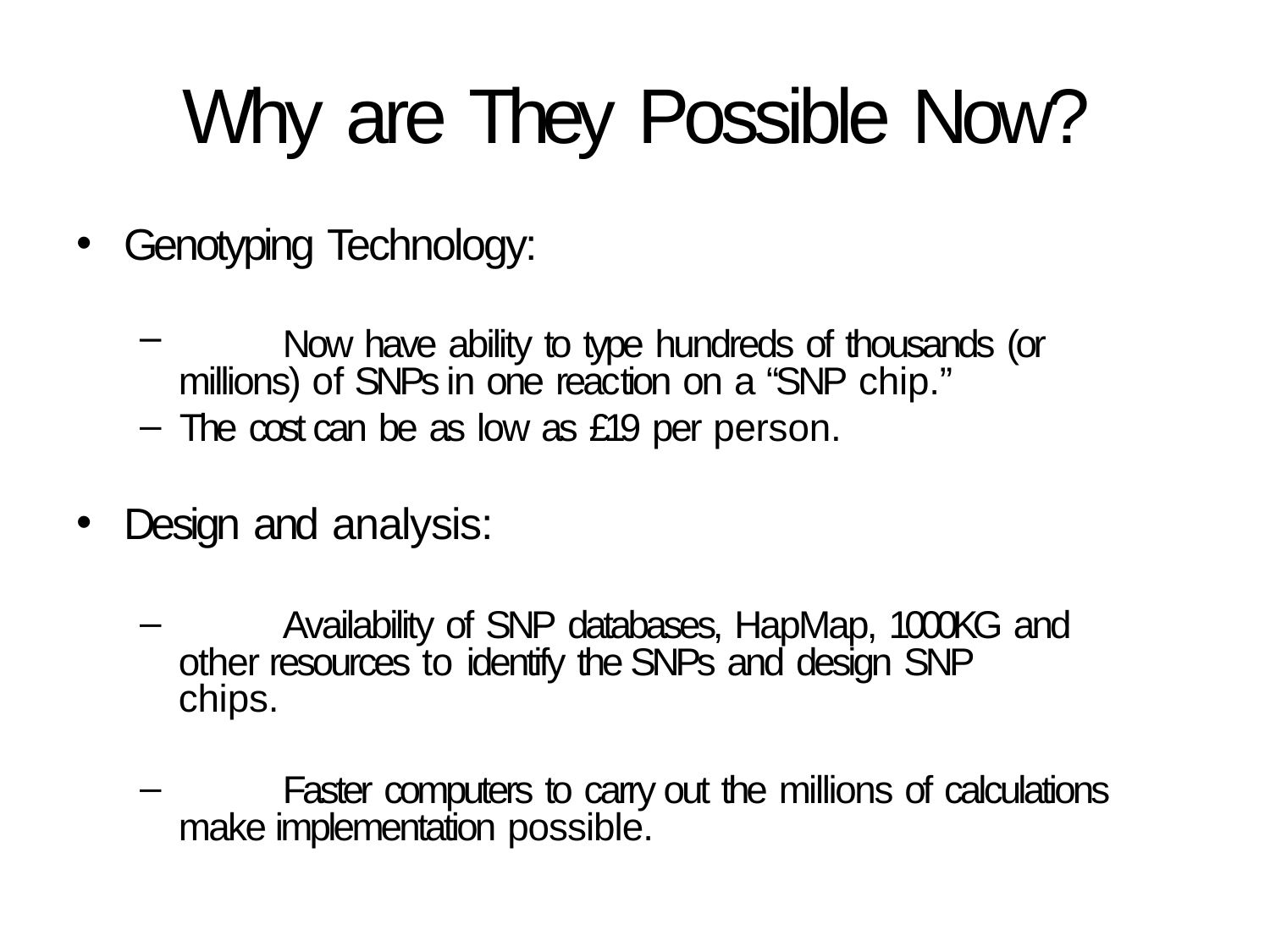

# Why are They Possible Now?
Genotyping Technology:

	Now have ability to type hundreds of thousands (or millions) of SNPs in one reaction on a “SNP chip.”
The cost can be as low as £19 per person.
Design and analysis:

	Availability of SNP databases, HapMap, 1000KG and other resources to identify the SNPs and design SNP chips.

	Faster computers to carry out the millions of calculations make implementation possible.